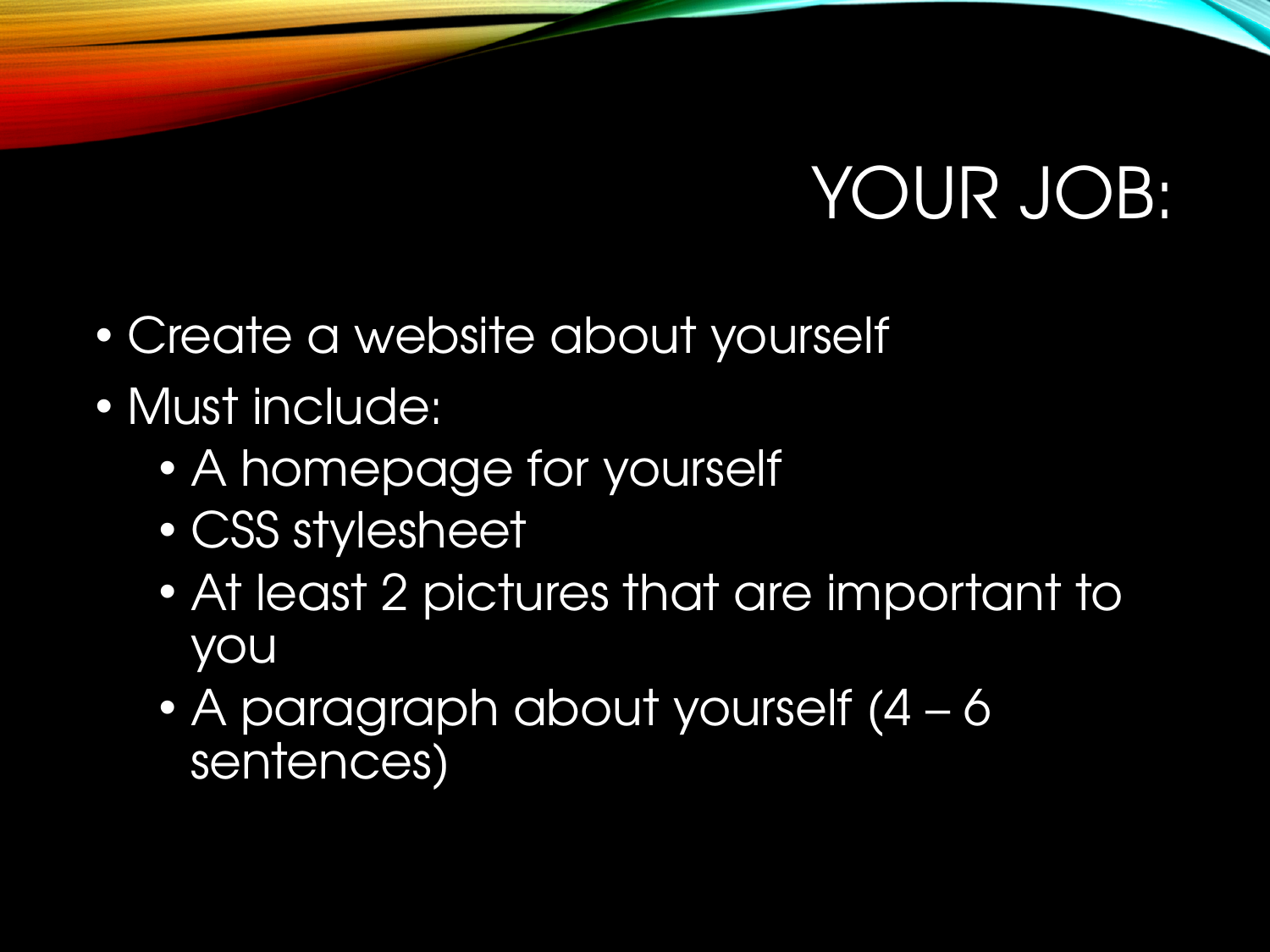

# Your job:
Create a website about yourself
Must include:
A homepage for yourself
CSS stylesheet
At least 2 pictures that are important to you
A paragraph about yourself (4 – 6 sentences)